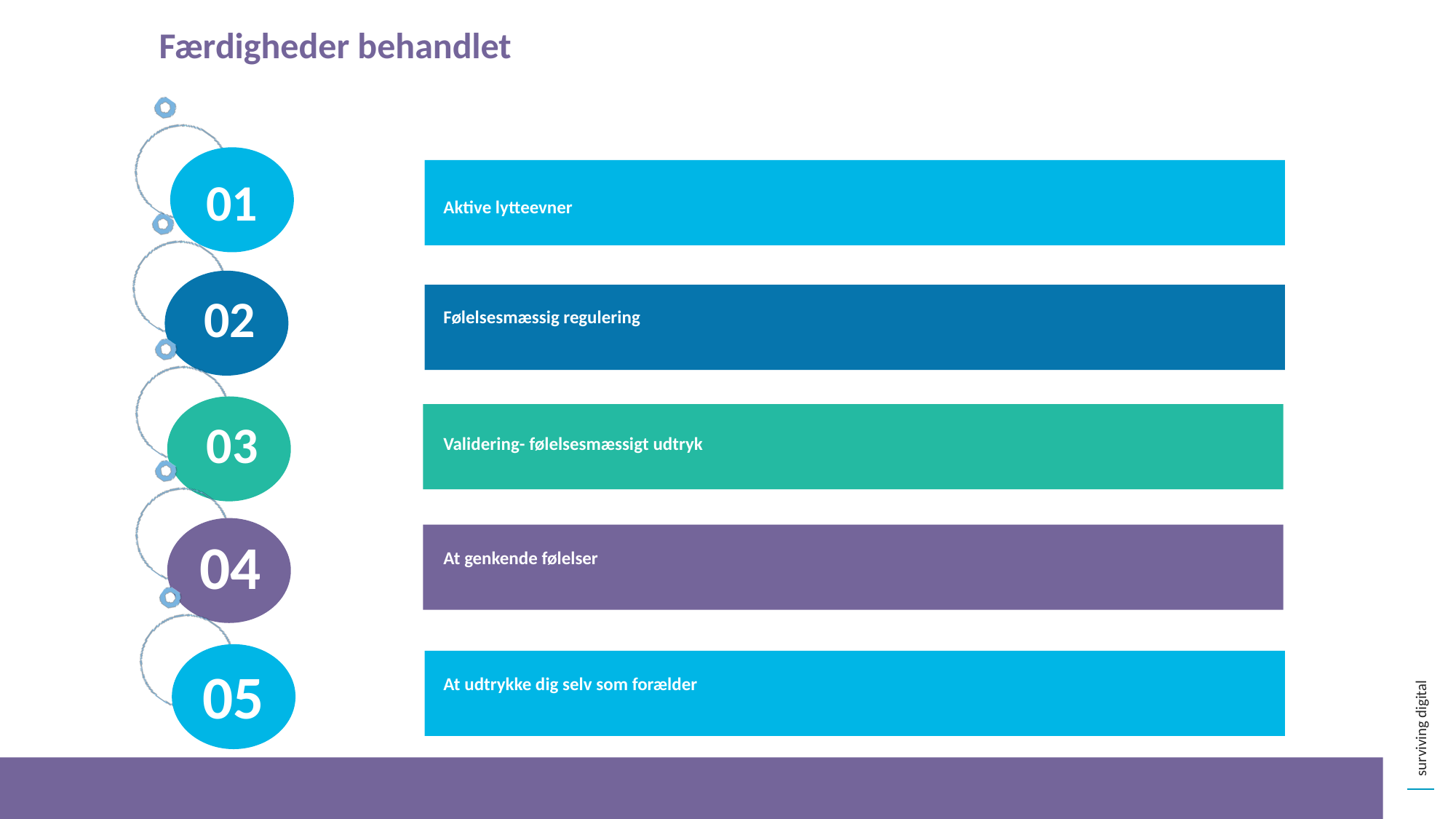

Færdigheder behandlet
01
Aktive lytteevner
02
Følelsesmæssig regulering
03
Validering- følelsesmæssigt udtryk
04
At genkende følelser
05
At udtrykke dig selv som forælder